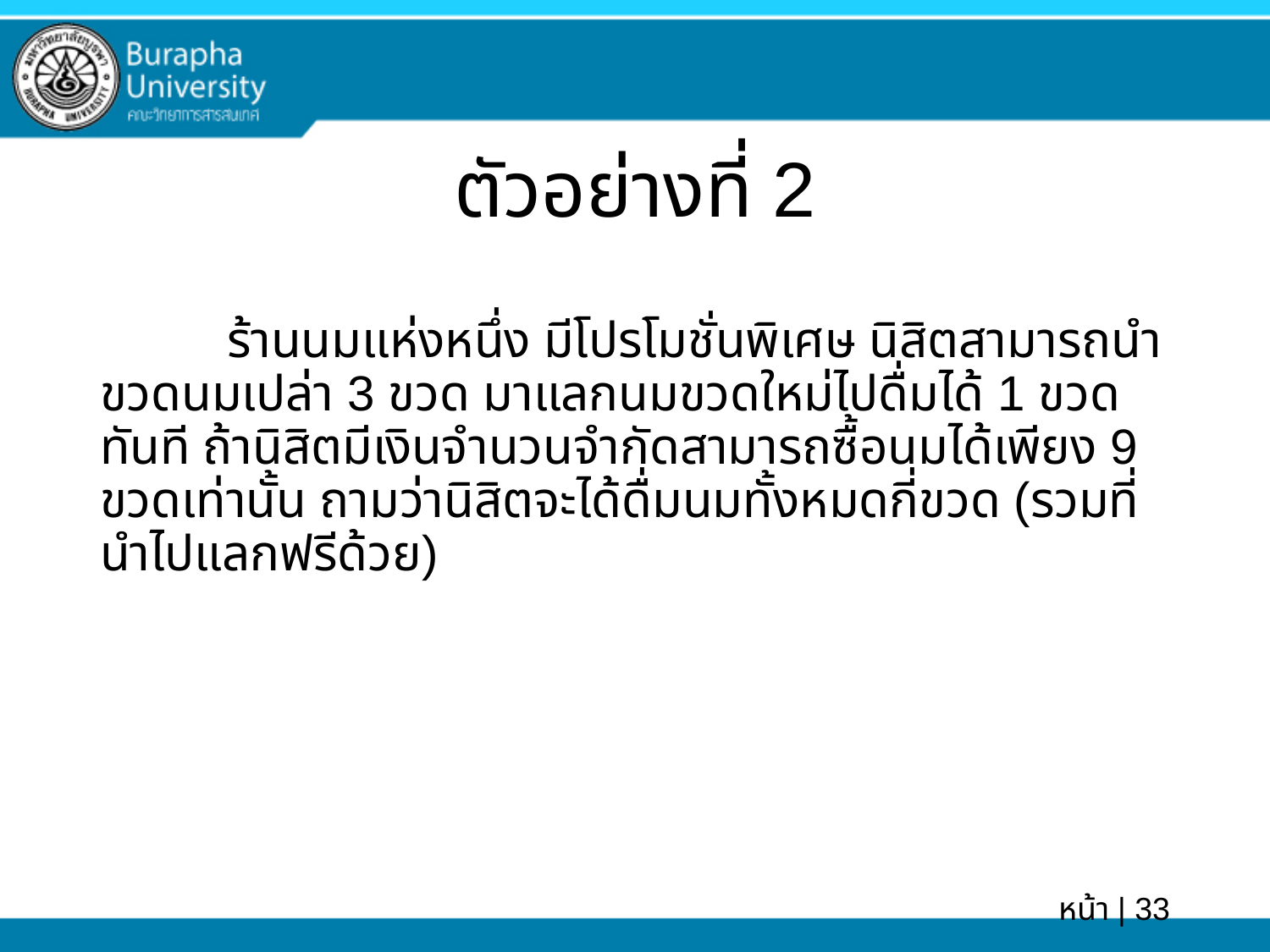

# ตัวอย่างที่ 2
	ร้านนมแห่งหนึ่ง มีโปรโมชั่นพิเศษ นิสิตสามารถนำขวดนมเปล่า 3 ขวด มาแลกนมขวดใหม่ไปดื่มได้ 1 ขวดทันที ถ้านิสิตมีเงินจำนวนจำกัดสามารถซื้อนมได้เพียง 9 ขวดเท่านั้น ถามว่านิสิตจะได้ดื่มนมทั้งหมดกี่ขวด (รวมที่นำไปแลกฟรีด้วย)

หน้า | 33